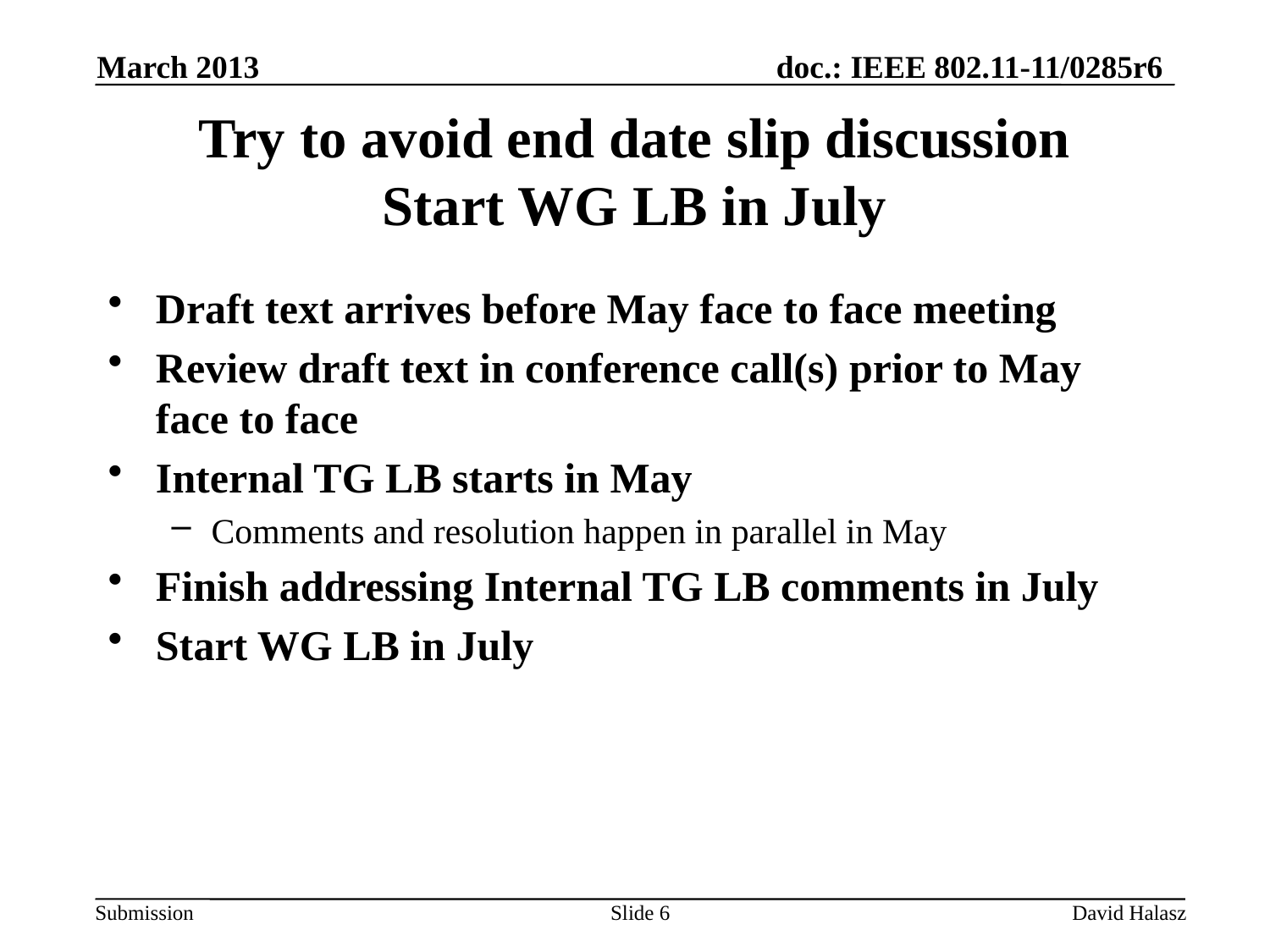

March 2013
# Try to avoid end date slip discussion Start WG LB in July
Draft text arrives before May face to face meeting
Review draft text in conference call(s) prior to May face to face
Internal TG LB starts in May
Comments and resolution happen in parallel in May
Finish addressing Internal TG LB comments in July
Start WG LB in July
Slide 6
David Halasz